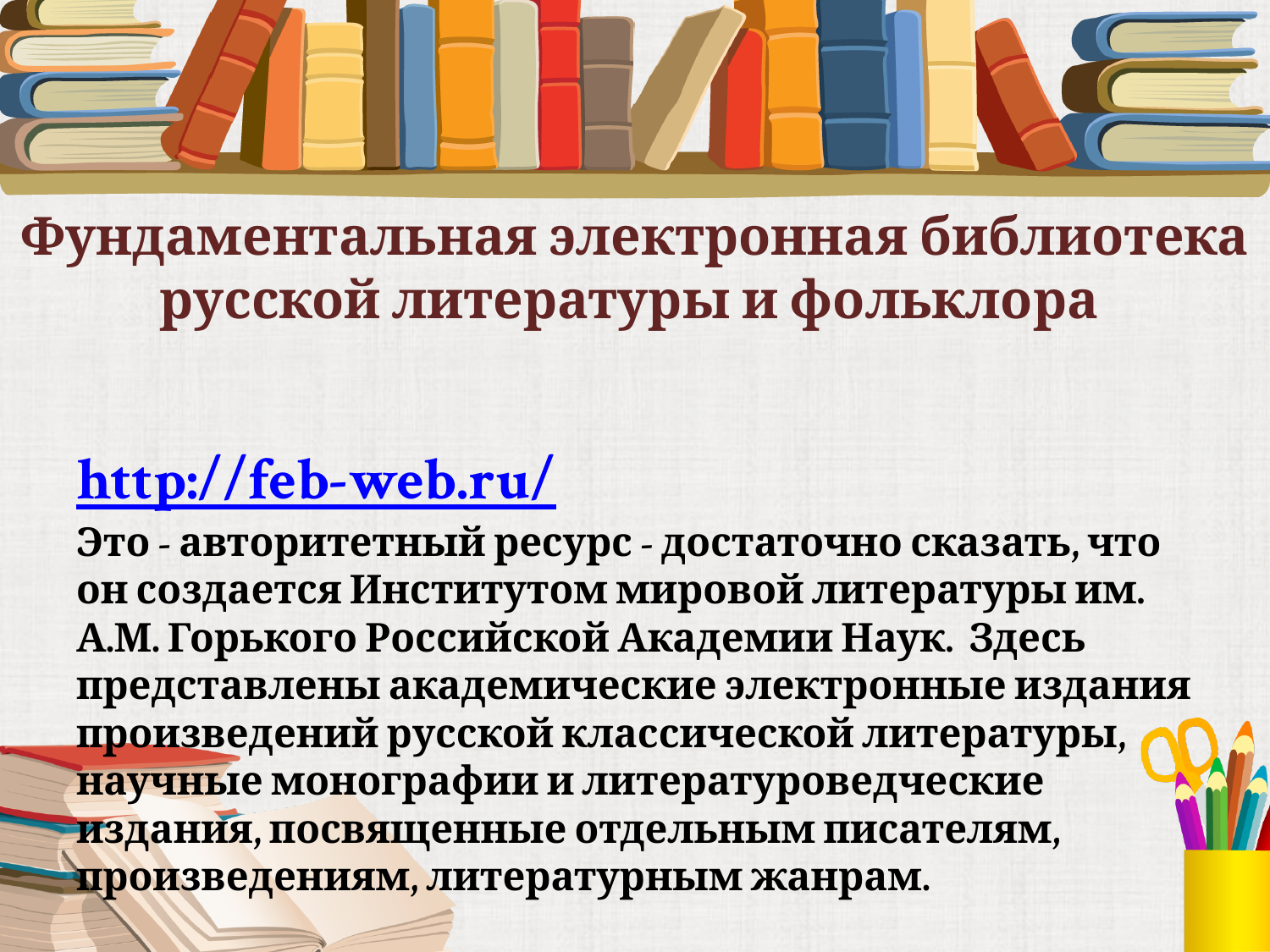

# Фундаментальная электронная библиотека русской литературы и фольклора

http://feb-web.ru/
Это - авторитетный ресурс - достаточно сказать, что он создается Институтом мировой литературы им. А.М. Горького Российской Академии Наук.  Здесь представлены академические электронные издания произведений русской классической литературы, научные монографии и литературоведческие издания, посвященные отдельным писателям, произведениям, литературным жанрам.